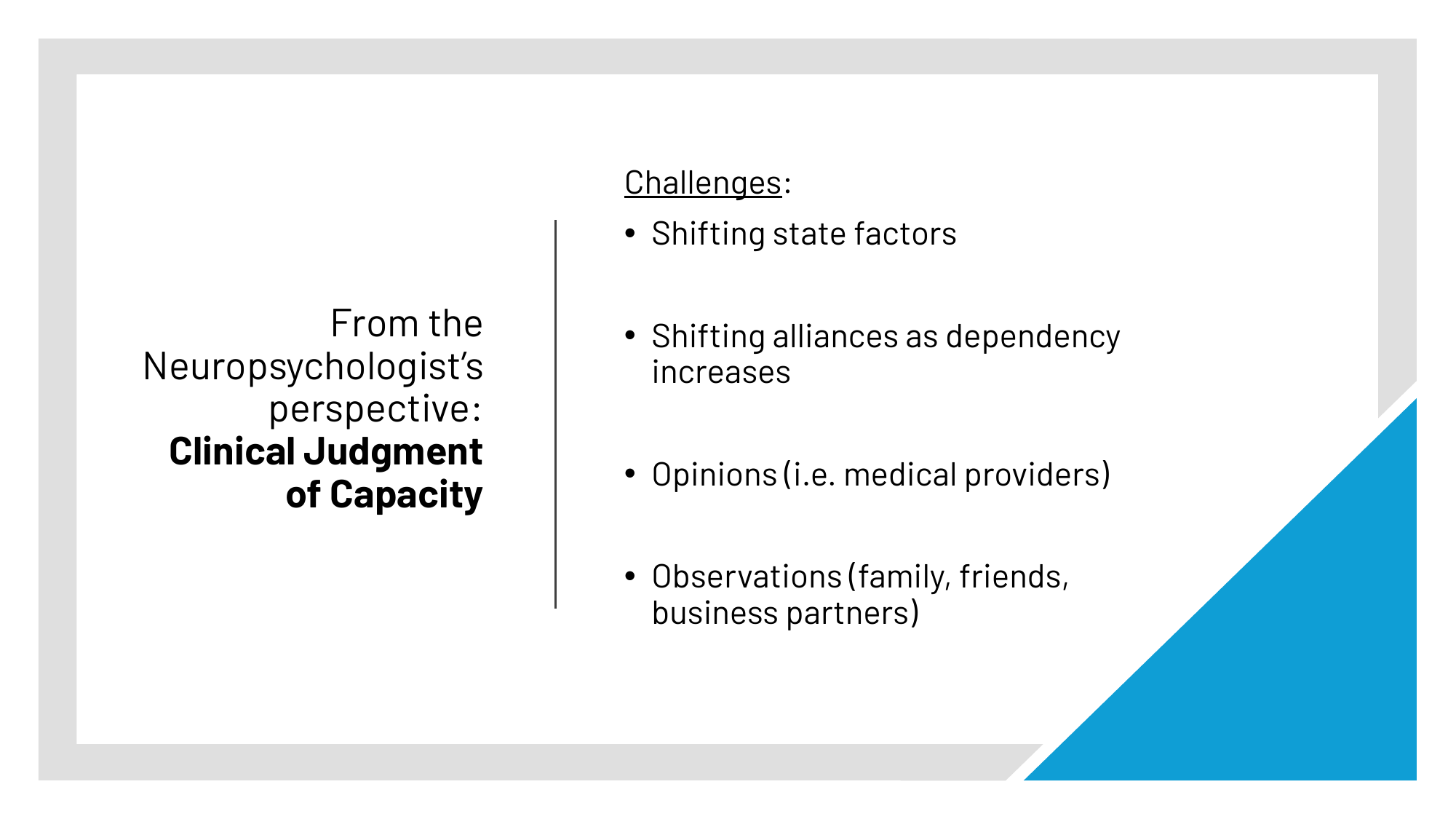

# From the Neuropsychologist’s perspective: Clinical Judgment of Capacity
Challenges:
Shifting state factors

Shifting alliances as dependency increases

Opinions (i.e. medical providers)

Observations (family, friends, business partners)